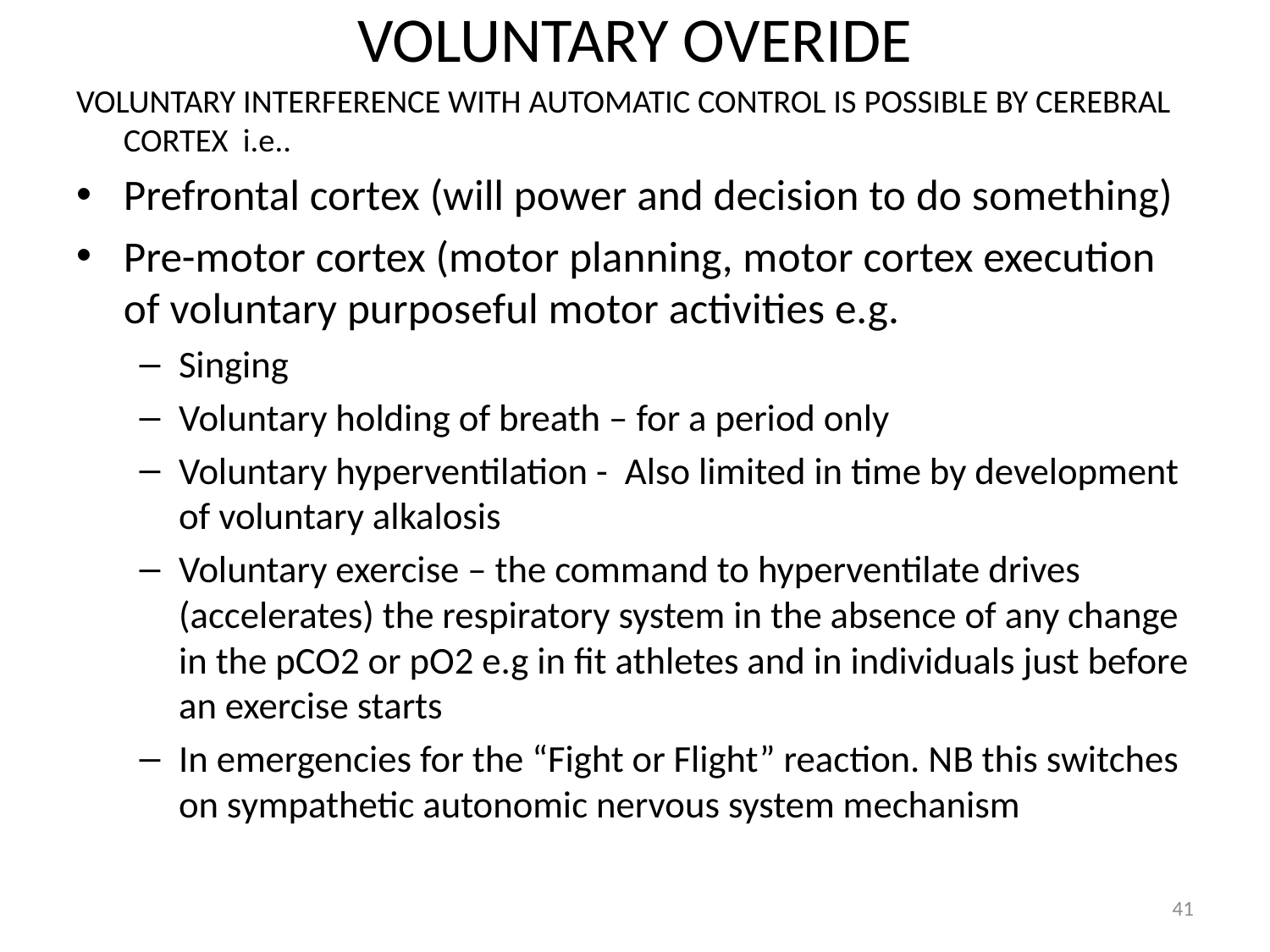

# VOLUNTARY OVERIDE
VOLUNTARY INTERFERENCE WITH AUTOMATIC CONTROL IS POSSIBLE BY CEREBRAL CORTEX  i.e..
Prefrontal cortex (will power and decision to do something)
Pre-motor cortex (motor planning, motor cortex execution of voluntary purposeful motor activities e.g.
Singing
Voluntary holding of breath – for a period only
Voluntary hyperventilation -  Also limited in time by development of voluntary alkalosis
Voluntary exercise – the command to hyperventilate drives (accelerates) the respiratory system in the absence of any change in the pCO2 or pO2 e.g in fit athletes and in individuals just before an exercise starts
In emergencies for the “Fight or Flight” reaction. NB this switches on sympathetic autonomic nervous system mechanism
41